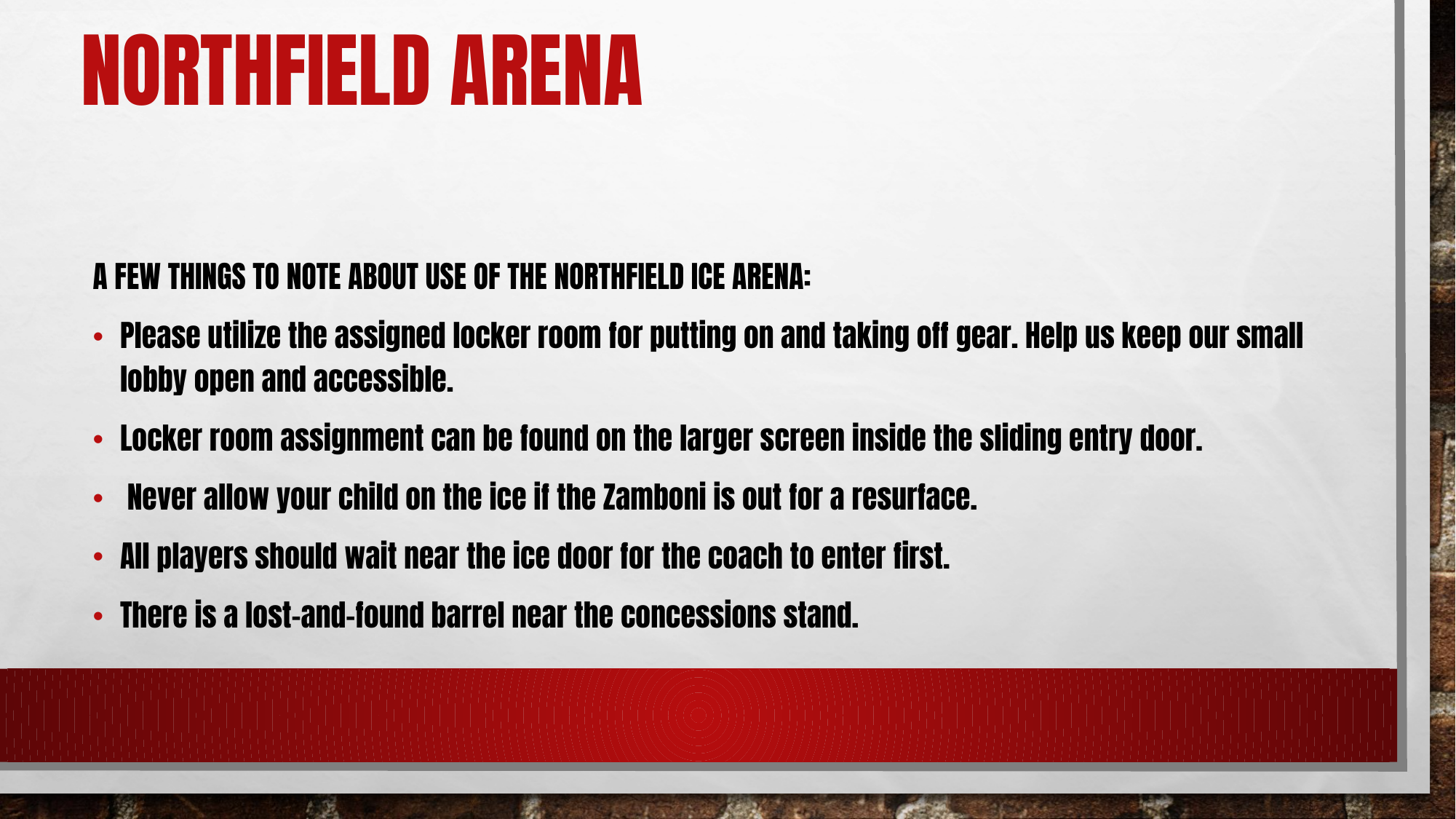

# NORTHFIELD ARENA
A FEW THINGS TO NOTE ABOUT USE OF THE NORTHFIELD ICE ARENA:
Please utilize the assigned locker room for putting on and taking off gear. Help us keep our small lobby open and accessible.
Locker room assignment can be found on the larger screen inside the sliding entry door.
 Never allow your child on the ice if the Zamboni is out for a resurface.
All players should wait near the ice door for the coach to enter first.
There is a lost-and-found barrel near the concessions stand.